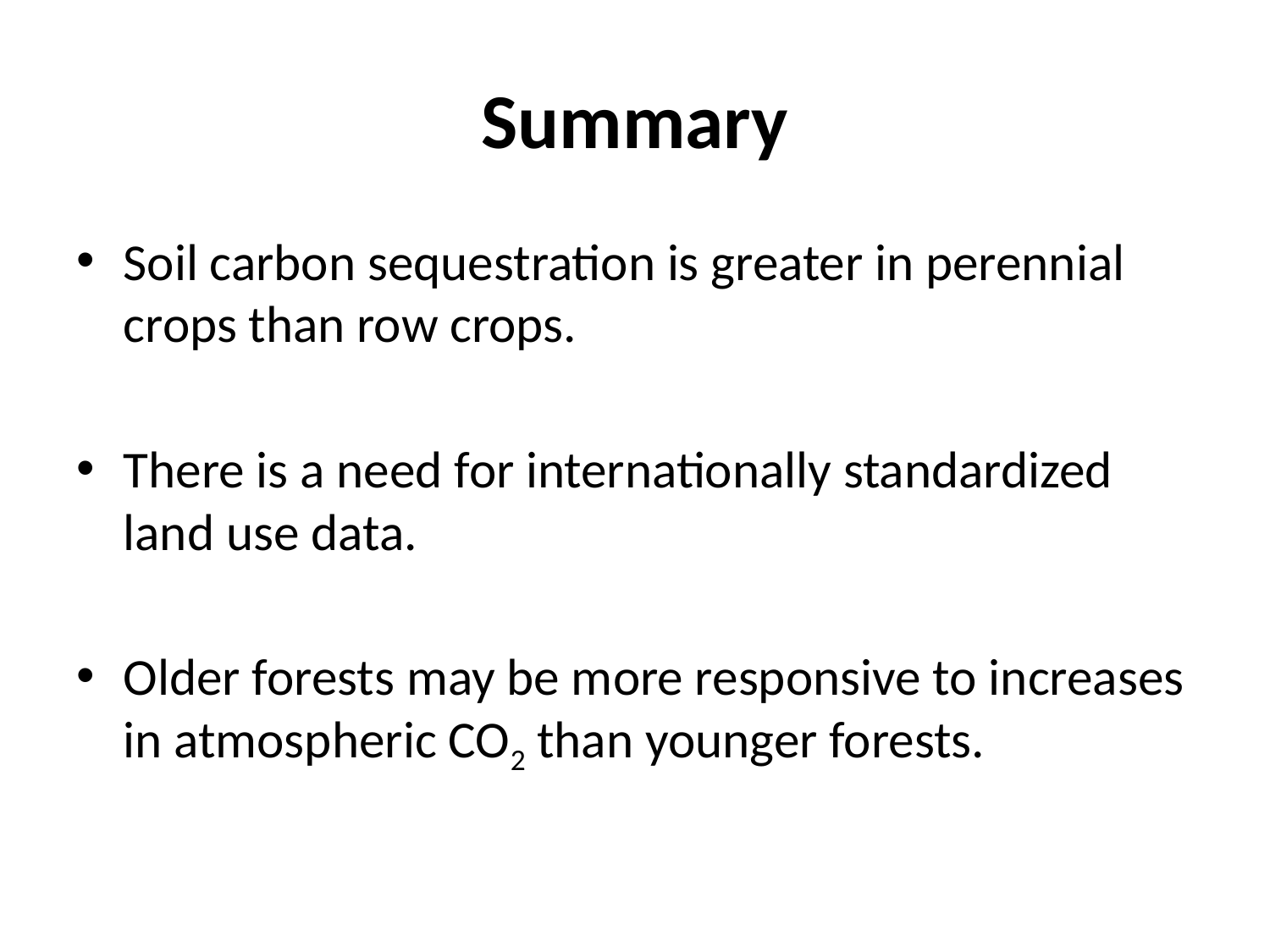

# Summary
Soil carbon sequestration is greater in perennial crops than row crops.

There is a need for internationally standardized land use data.

Older forests may be more responsive to increases in atmospheric CO2 than younger forests.